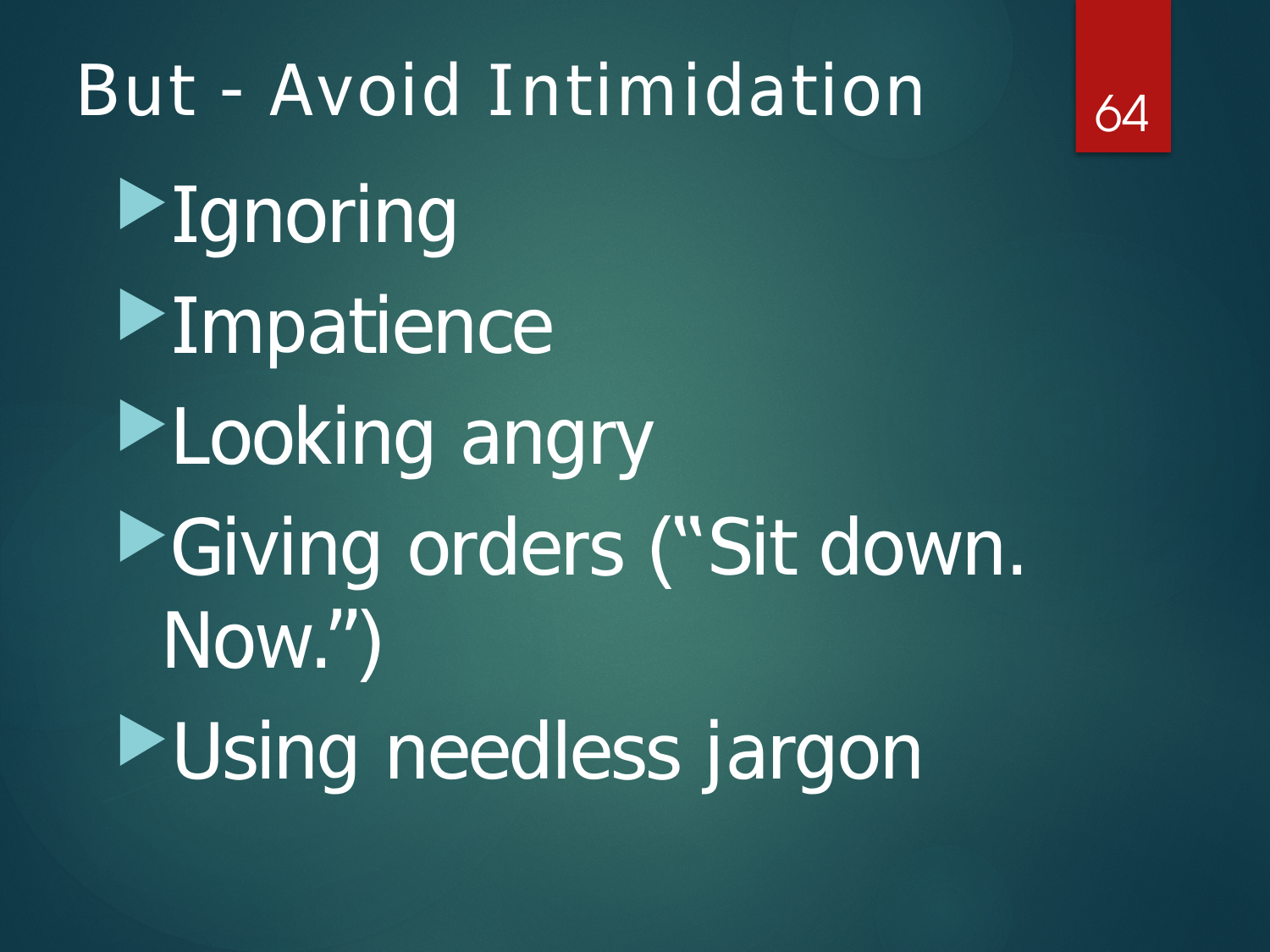

# But - Avoid Intimidation
64
Ignoring
Impatience
Looking angry
Giving orders (“Sit down. Now.”)
Using needless jargon